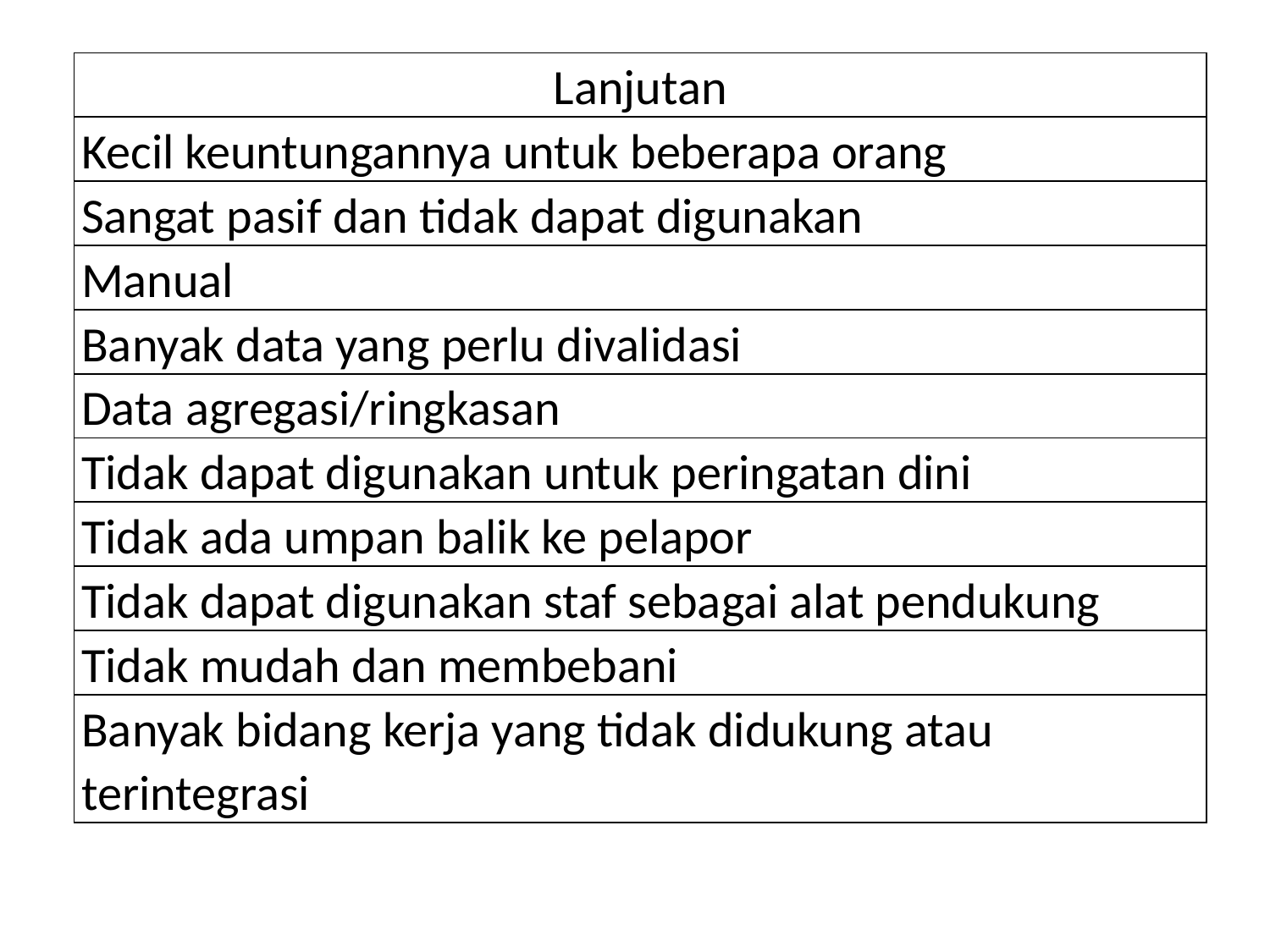

| Lanjutan |
| --- |
| Kecil keuntungannya untuk beberapa orang |
| Sangat pasif dan tidak dapat digunakan |
| Manual |
| Banyak data yang perlu divalidasi |
| Data agregasi/ringkasan |
| Tidak dapat digunakan untuk peringatan dini |
| Tidak ada umpan balik ke pelapor |
| Tidak dapat digunakan staf sebagai alat pendukung |
| Tidak mudah dan membebani |
| Banyak bidang kerja yang tidak didukung atau terintegrasi |